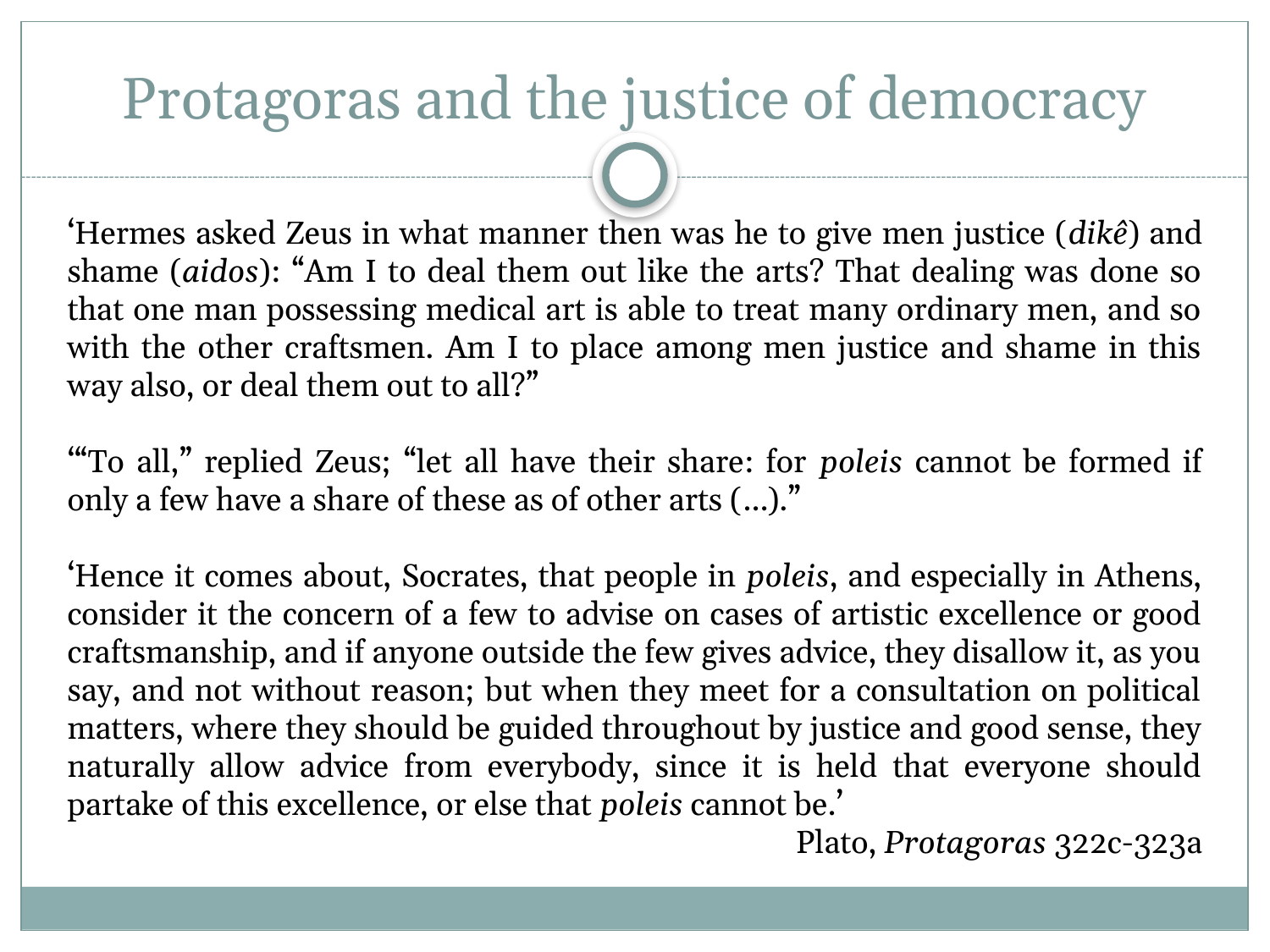

# Protagoras and the justice of democracy
‘Hermes asked Zeus in what manner then was he to give men justice (dikê) and shame (aidos): “Am I to deal them out like the arts? That dealing was done so that one man possessing medical art is able to treat many ordinary men, and so with the other craftsmen. Am I to place among men justice and shame in this way also, or deal them out to all?”

‘“To all,” replied Zeus; “let all have their share: for poleis cannot be formed if only a few have a share of these as of other arts (…).”

‘Hence it comes about, Socrates, that people in poleis, and especially in Athens, consider it the concern of a few to advise on cases of artistic excellence or good craftsmanship, and if anyone outside the few gives advice, they disallow it, as you say, and not without reason; but when they meet for a consultation on political matters, where they should be guided throughout by justice and good sense, they naturally allow advice from everybody, since it is held that everyone should partake of this excellence, or else that poleis cannot be.’
Plato, Protagoras 322c-323a